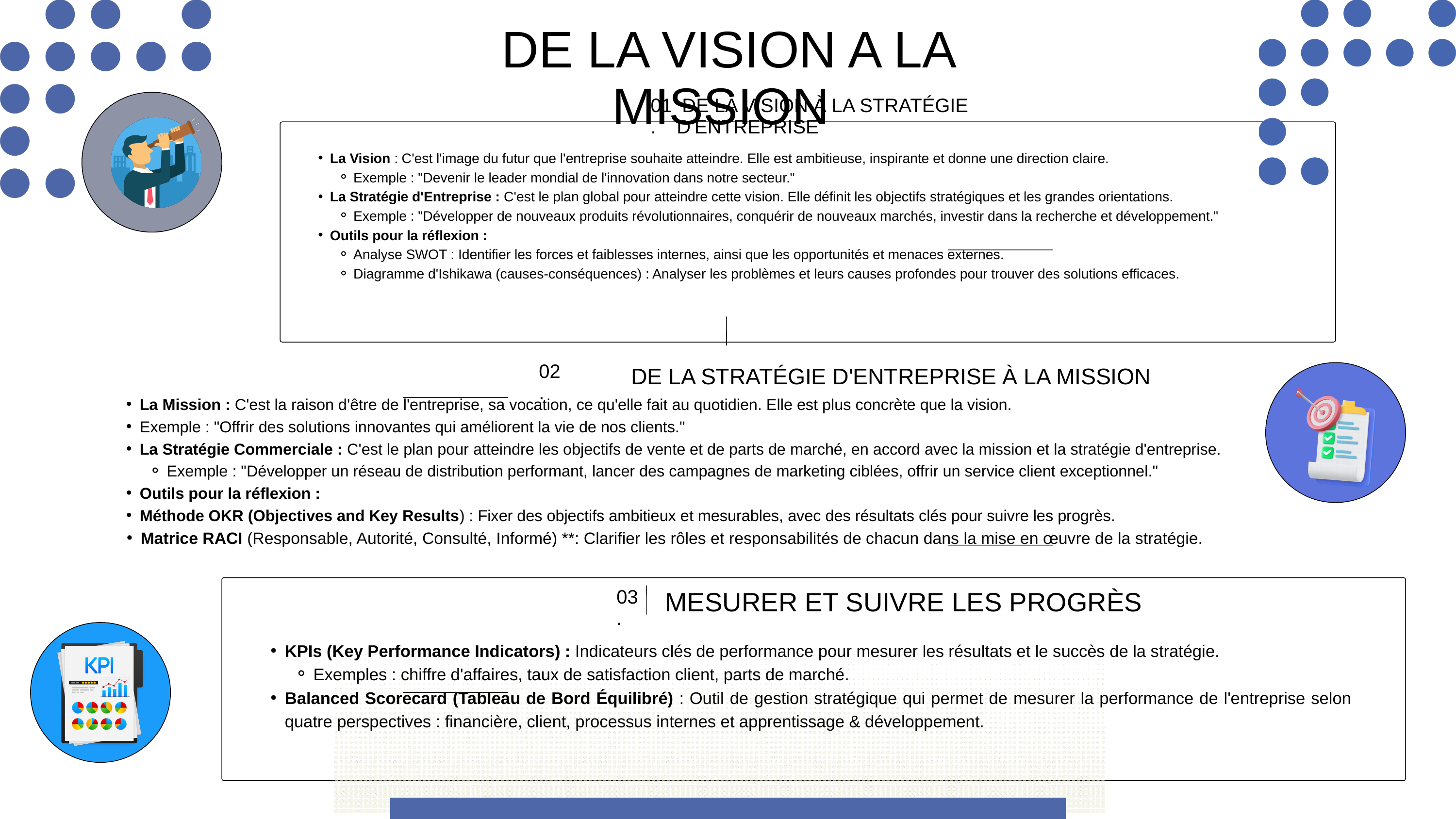

DE LA VISION A LA MISSION

01.
 DE LA VISION À LA STRATÉGIE D'ENTREPRISE

La Vision : C'est l'image du futur que l'entreprise souhaite atteindre. Elle est ambitieuse, inspirante et donne une direction claire.
Exemple : "Devenir le leader mondial de l'innovation dans notre secteur."
La Stratégie d'Entreprise : C'est le plan global pour atteindre cette vision. Elle définit les objectifs stratégiques et les grandes orientations.
Exemple : "Développer de nouveaux produits révolutionnaires, conquérir de nouveaux marchés, investir dans la recherche et développement."
Outils pour la réflexion :
Analyse SWOT : Identifier les forces et faiblesses internes, ainsi que les opportunités et menaces externes.
Diagramme d'Ishikawa (causes-conséquences) : Analyser les problèmes et leurs causes profondes pour trouver des solutions efficaces.

02.

DE LA STRATÉGIE D'ENTREPRISE À LA MISSION

La Mission : C'est la raison d'être de l'entreprise, sa vocation, ce qu'elle fait au quotidien. Elle est plus concrète que la vision.
Exemple : "Offrir des solutions innovantes qui améliorent la vie de nos clients."
La Stratégie Commerciale : C'est le plan pour atteindre les objectifs de vente et de parts de marché, en accord avec la mission et la stratégie d'entreprise.
Exemple : "Développer un réseau de distribution performant, lancer des campagnes de marketing ciblées, offrir un service client exceptionnel."
Outils pour la réflexion :
Méthode OKR (Objectives and Key Results) : Fixer des objectifs ambitieux et mesurables, avec des résultats clés pour suivre les progrès.
Matrice RACI (Responsable, Autorité, Consulté, Informé) **: Clarifier les rôles et responsabilités de chacun dans la mise en œuvre de la stratégie.

03.
MESURER ET SUIVRE LES PROGRÈS

KPIs (Key Performance Indicators) : Indicateurs clés de performance pour mesurer les résultats et le succès de la stratégie.
Exemples : chiffre d'affaires, taux de satisfaction client, parts de marché.
Balanced Scorecard (Tableau de Bord Équilibré) : Outil de gestion stratégique qui permet de mesurer la performance de l'entreprise selon quatre perspectives : financière, client, processus internes et apprentissage & développement.